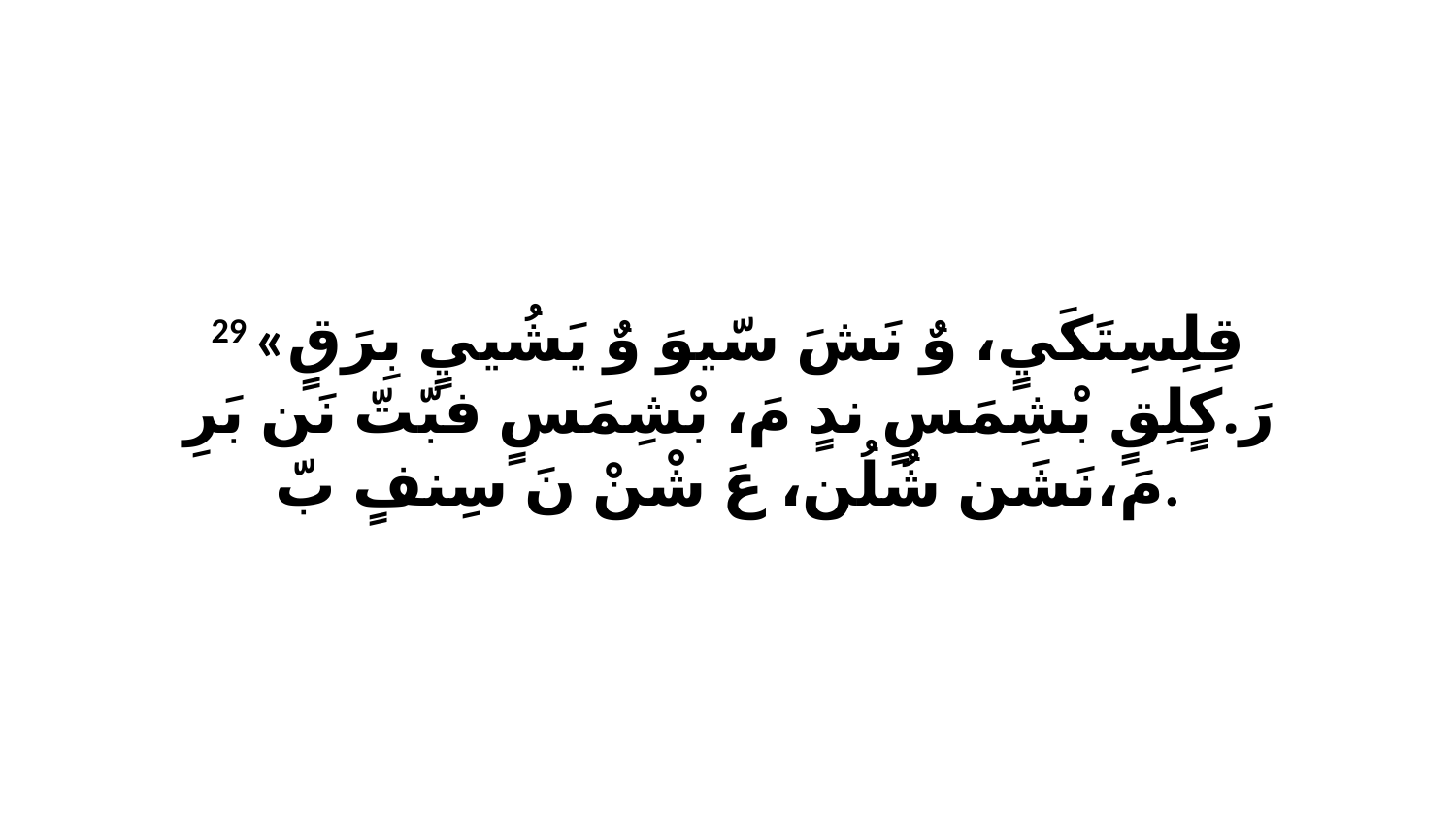

29 «قِلِسِتَكَيٍ، وٌ نَشَ سّيوَ وٌ يَشُييٍ بِرَقٍ رَ.كٍلِقٍ بْشِمَسٍ ندٍ مَ، بْشِمَسٍ فبّتّ نَن بَرِ مَ،نَشَن شُلُن، عَ شْنْ نَ سِنفٍ بّ.